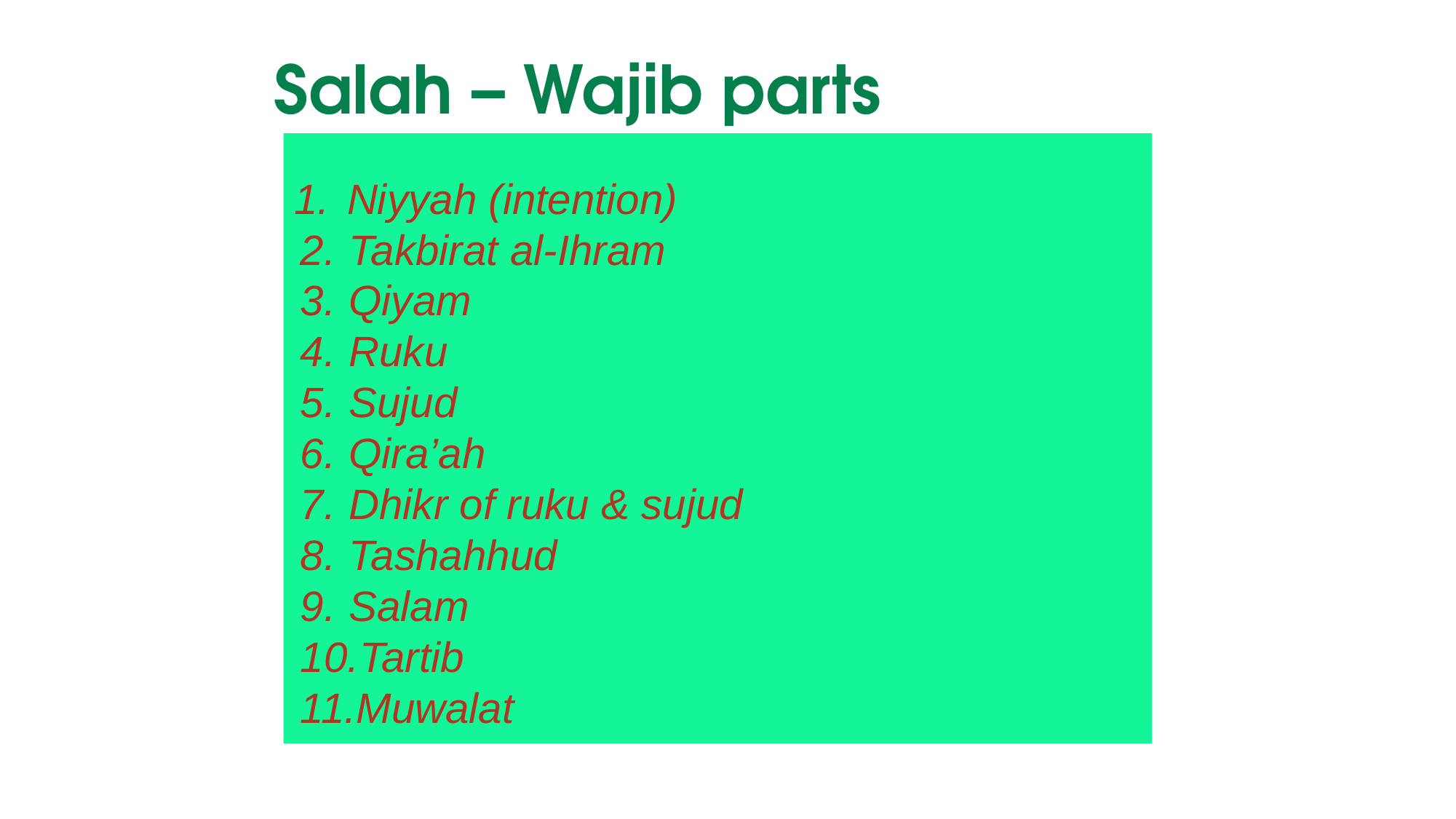

# Salah – Wajib parts

 Niyyah (intention)
Takbirat al-Ihram
Qiyam
Ruku
Sujud
Qira’ah
Dhikr of ruku & sujud
Tashahhud
Salam
Tartib
Muwalat